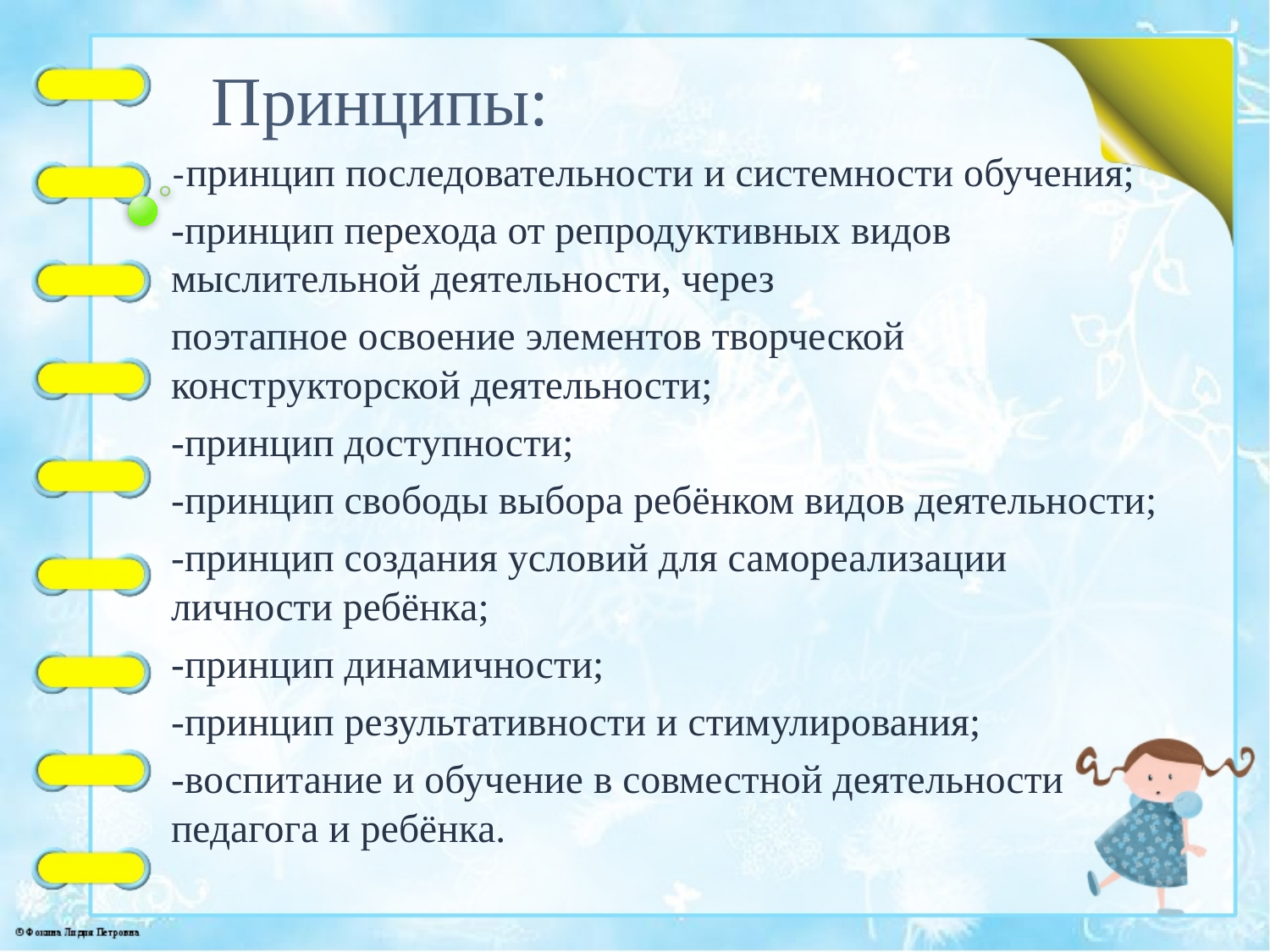

# Принципы:
-принцип последовательности и системности обучения;
-принцип перехода от репродуктивных видов мыслительной деятельности, через
поэтапное освоение элементов творческой конструкторской деятельности;
-принцип доступности;
-принцип свободы выбора ребёнком видов деятельности;
-принцип создания условий для самореализации личности ребёнка;
-принцип динамичности;
-принцип результативности и стимулирования;
-воспитание и обучение в совместной деятельности педагога и ребёнка.